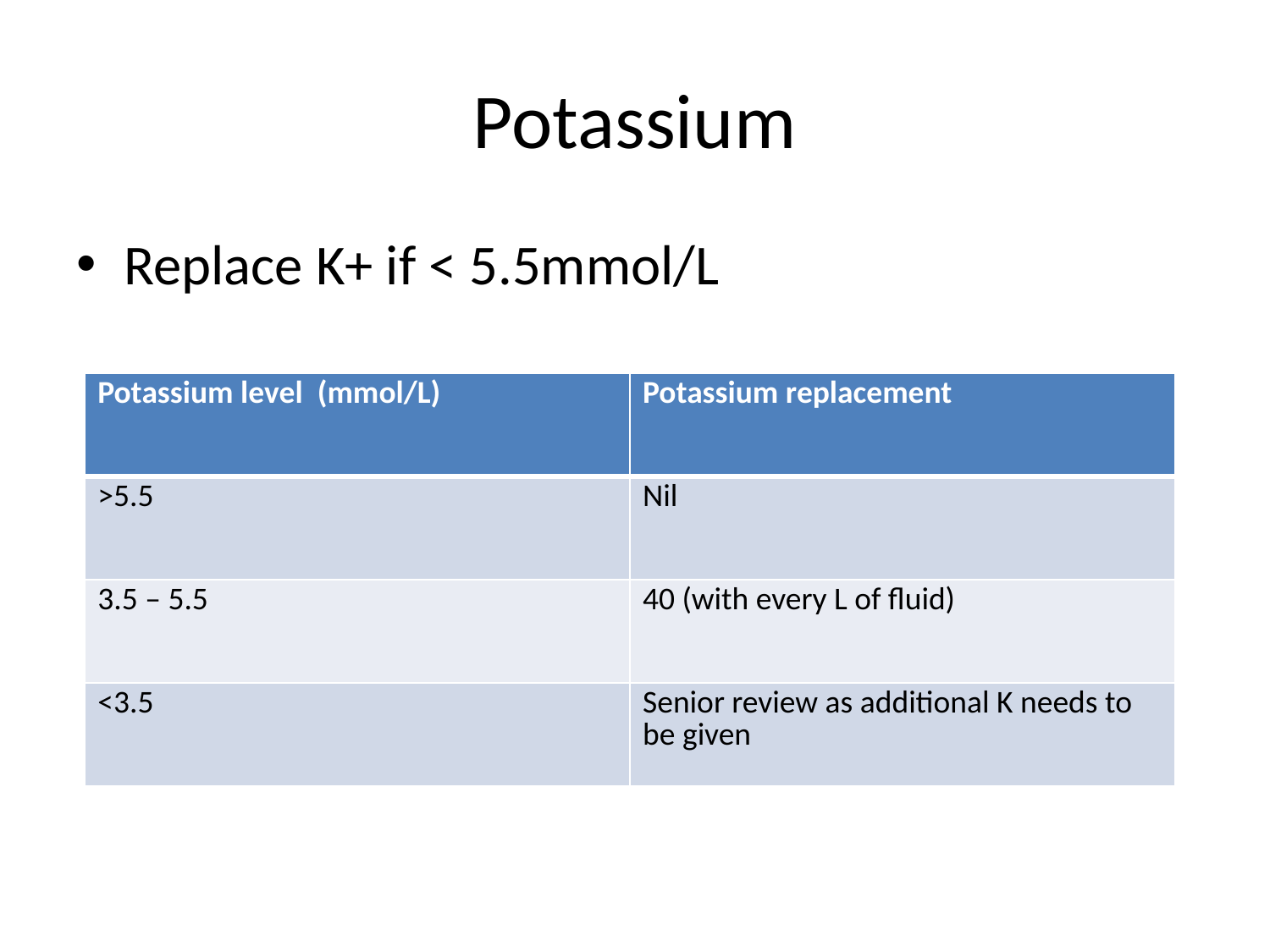

# Potassium
Replace K+ if < 5.5mmol/L

| Potassium level (mmol/L) | Potassium replacement |
| --- | --- |
| >5.5 | Nil |
| 3.5 – 5.5 | 40 (with every L of fluid) |
| <3.5 | Senior review as additional K needs to be given |